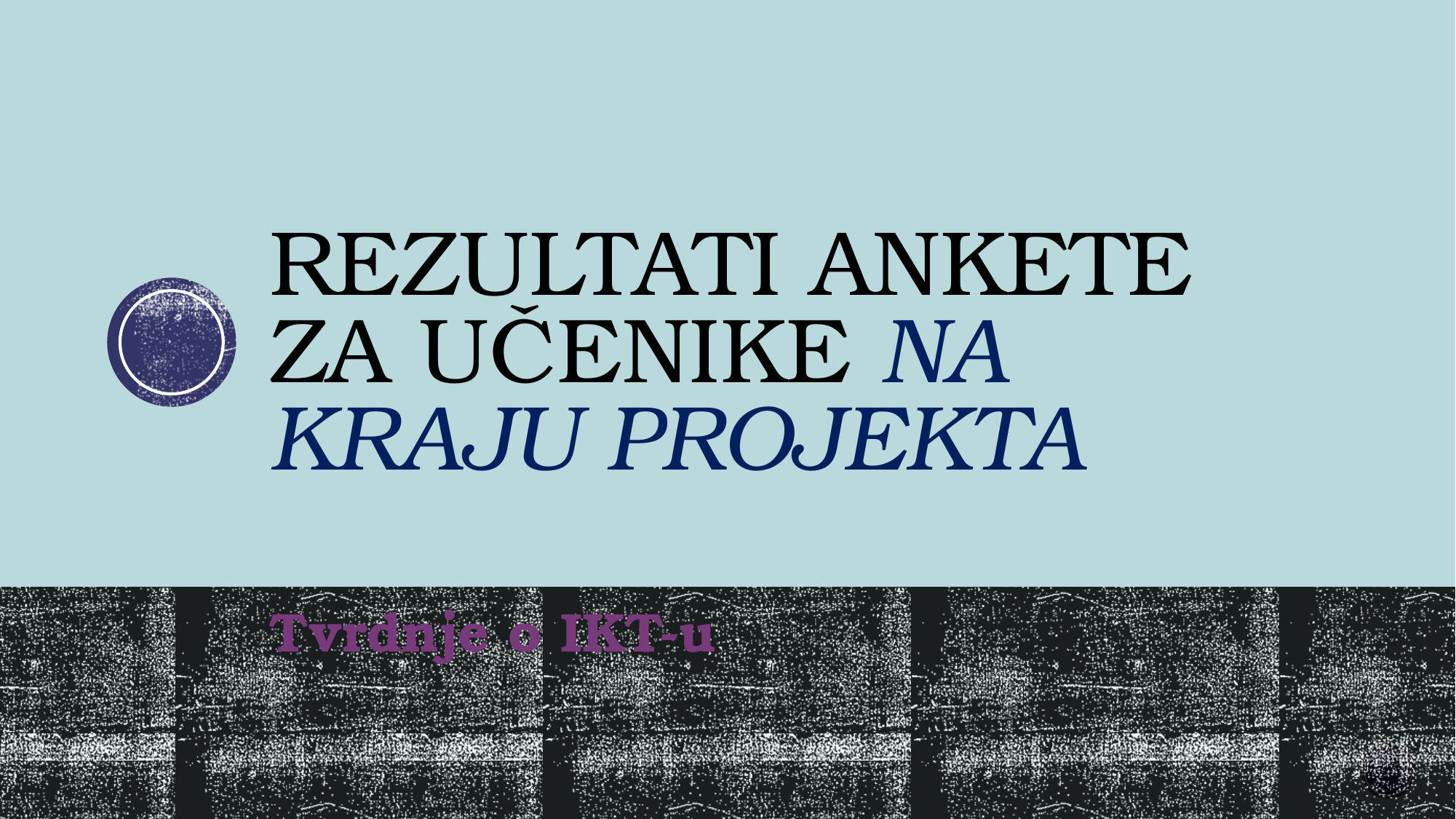

# Rezultati ankete za učenike na kraju projekta
Tvrdnje o IKT-u